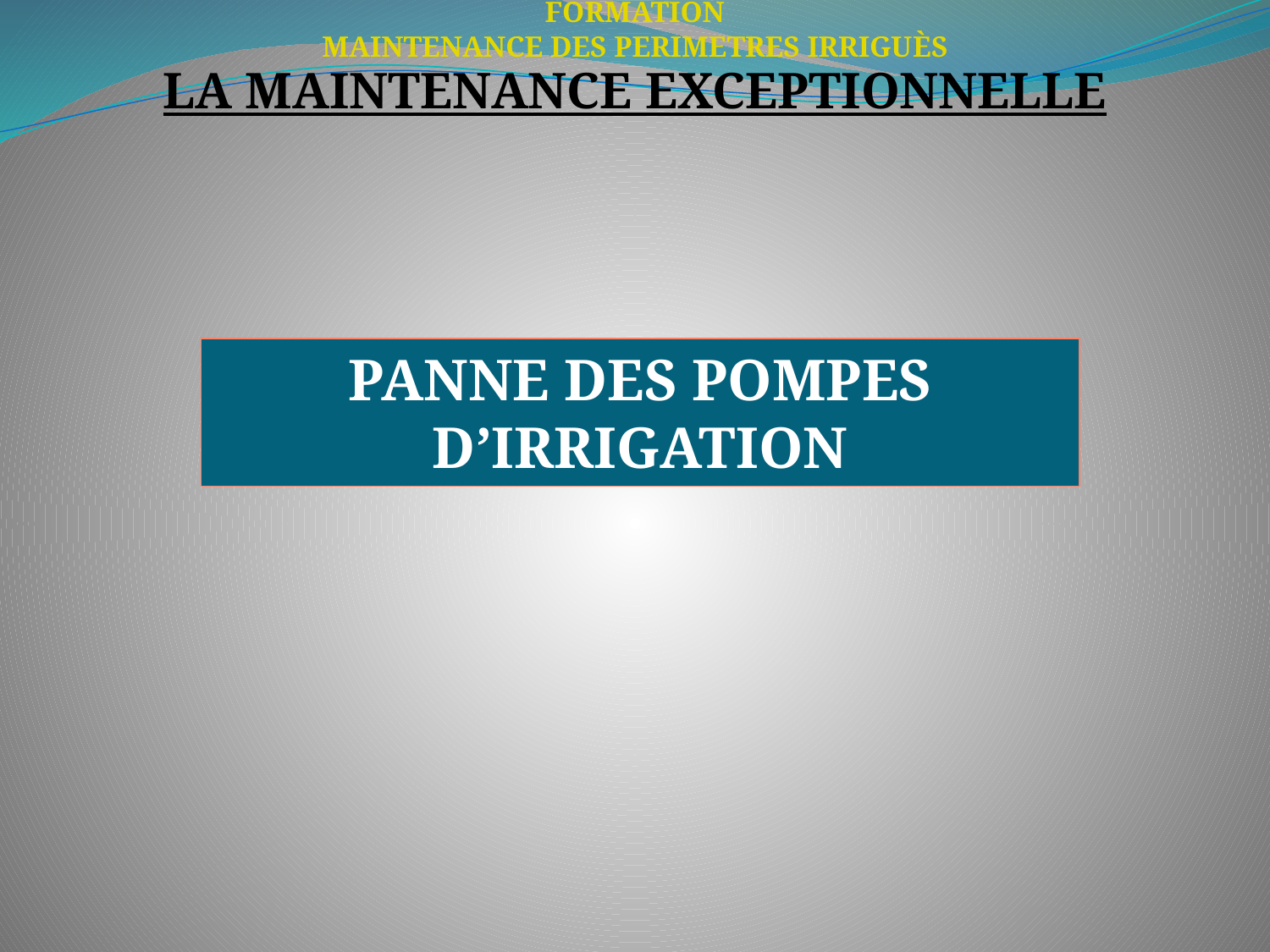

FORMATION
MAINTENANCE DES PERIMETRES IRRIGUÈS
LA MAINTENANCE EXCEPTIONNELLE

PANNE DES POMPES D’IRRIGATION